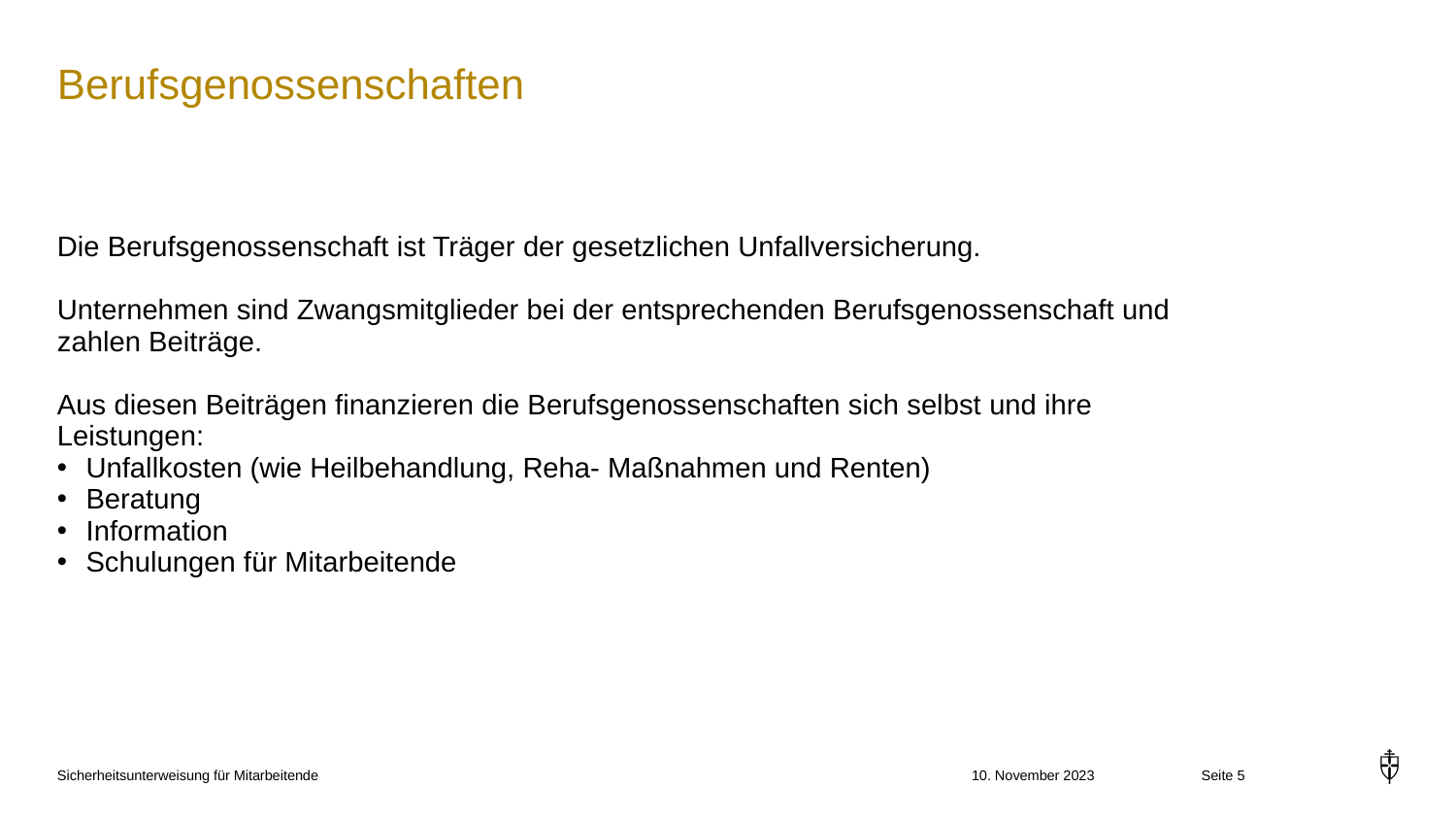

# Berufsgenossenschaften
Die Berufsgenossenschaft ist Träger der gesetzlichen Unfallversicherung.

Unternehmen sind Zwangsmitglieder bei der entsprechenden Berufsgenossenschaft und zahlen Beiträge.

Aus diesen Beiträgen finanzieren die Berufsgenossenschaften sich selbst und ihre Leistungen:
Unfallkosten (wie Heilbehandlung, Reha- Maßnahmen und Renten)
Beratung
Information
Schulungen für Mitarbeitende

Sicherheitsunterweisung für Mitarbeitende

10. November 2023
Seite 5